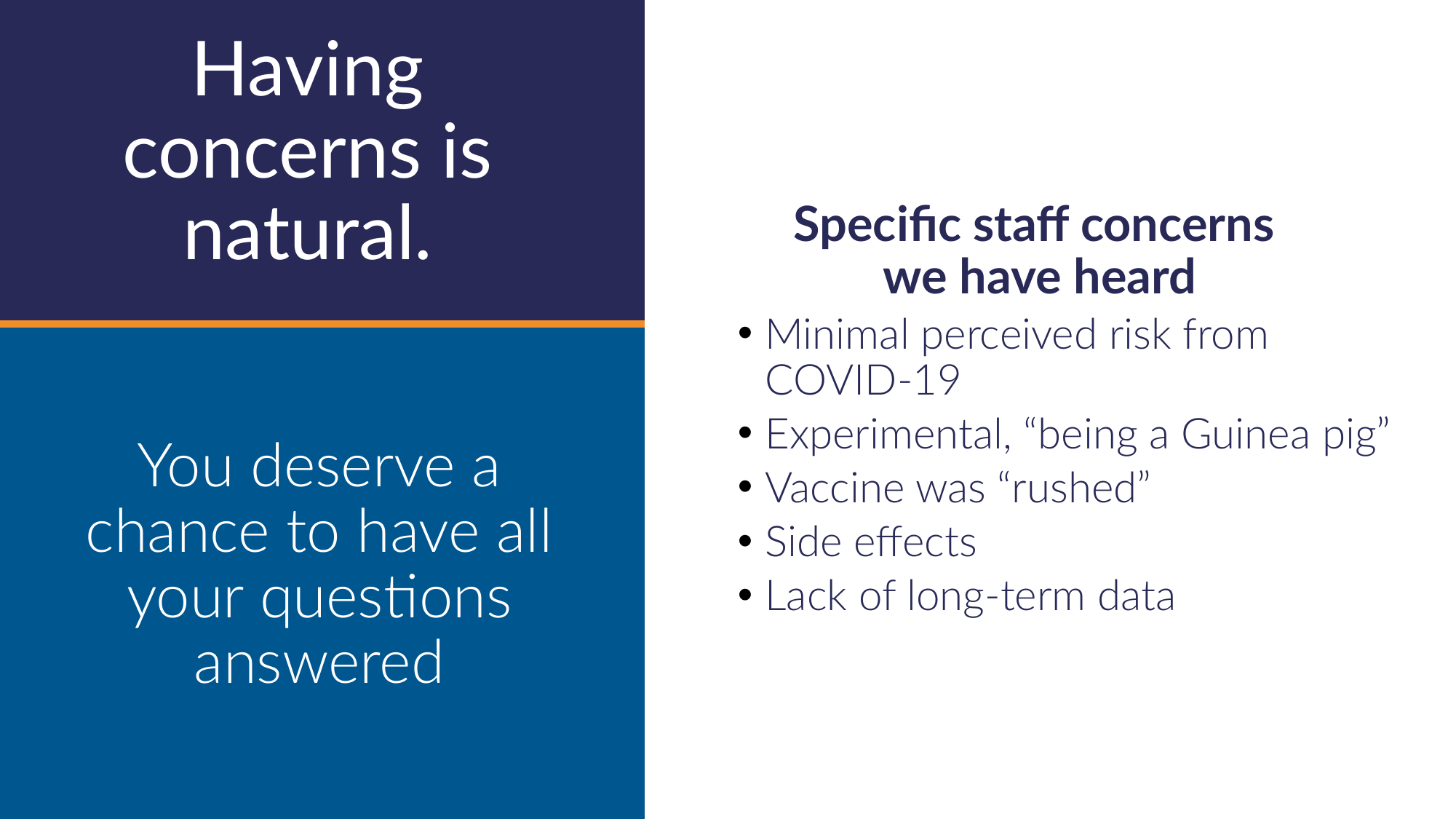

# Having concerns is natural.
Specific staff concerns
we have heard
Minimal perceived risk from COVID-19
Experimental, “being a Guinea pig”
Vaccine was “rushed”
Side effects
Lack of long-term data

You deserve a chance to have all your questions answered